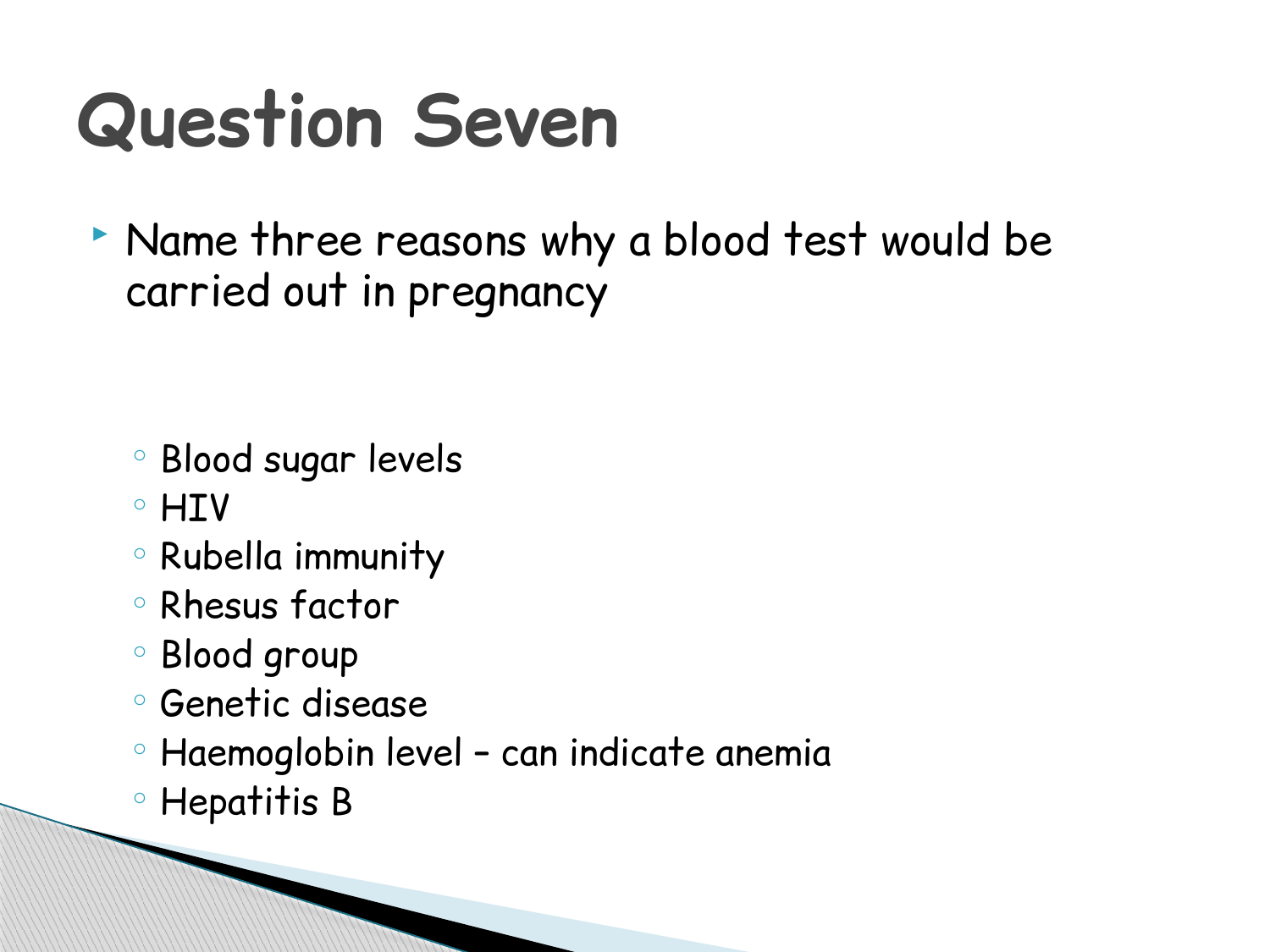

# Question Seven
Name three reasons why a blood test would be carried out in pregnancy

Blood sugar levels
HIV
Rubella immunity
Rhesus factor
Blood group
Genetic disease
Haemoglobin level – can indicate anemia
Hepatitis B